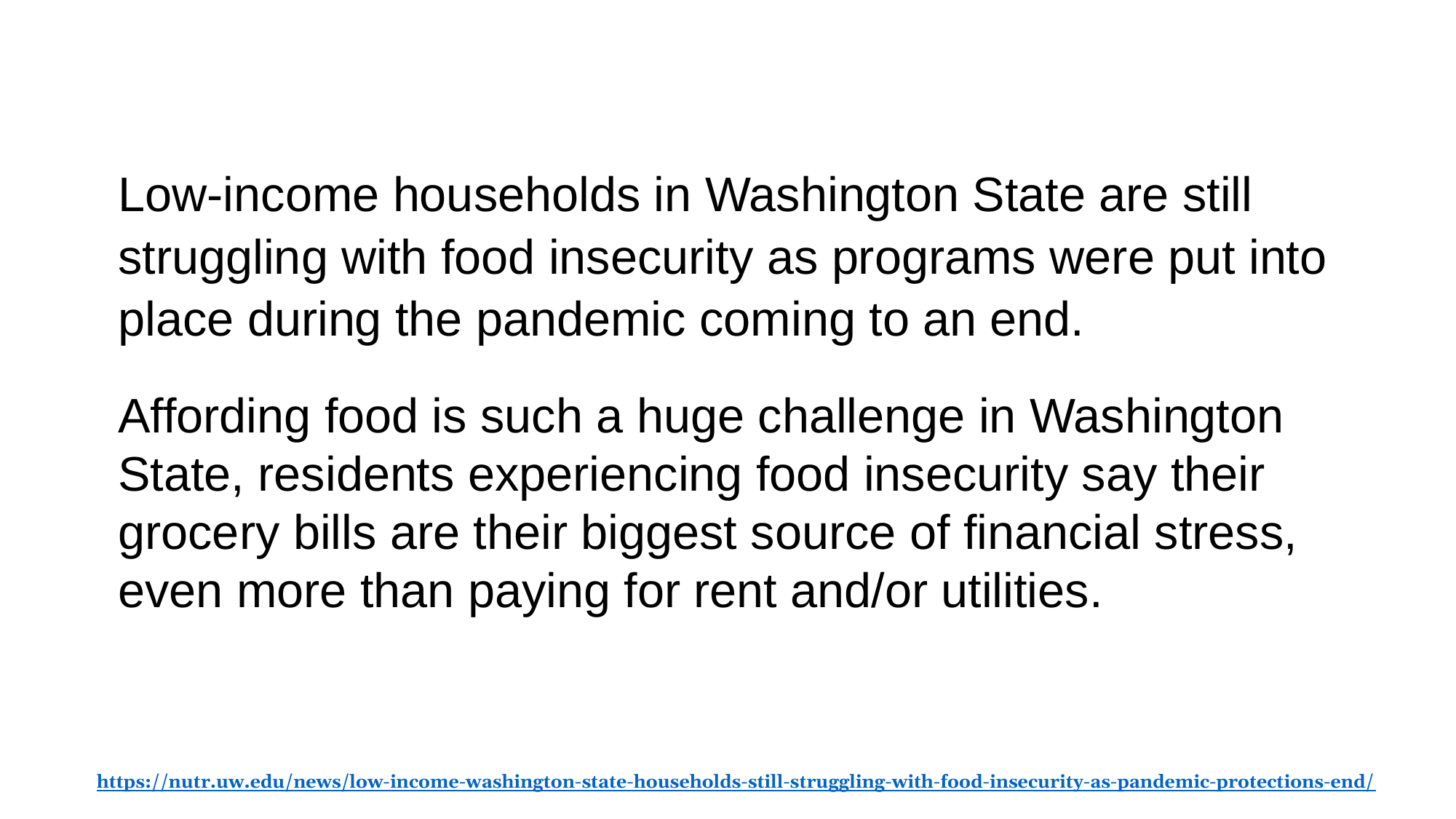

Low-income households in Washington State are still struggling with food insecurity as programs were put into place during the pandemic coming to an end.
Affording food is such a huge challenge in Washington State, residents experiencing food insecurity say their grocery bills are their biggest source of financial stress, even more than paying for rent and/or utilities.
https://nutr.uw.edu/news/low-income-washington-state-households-still-struggling-with-food-insecurity-as-pandemic-protections-end/